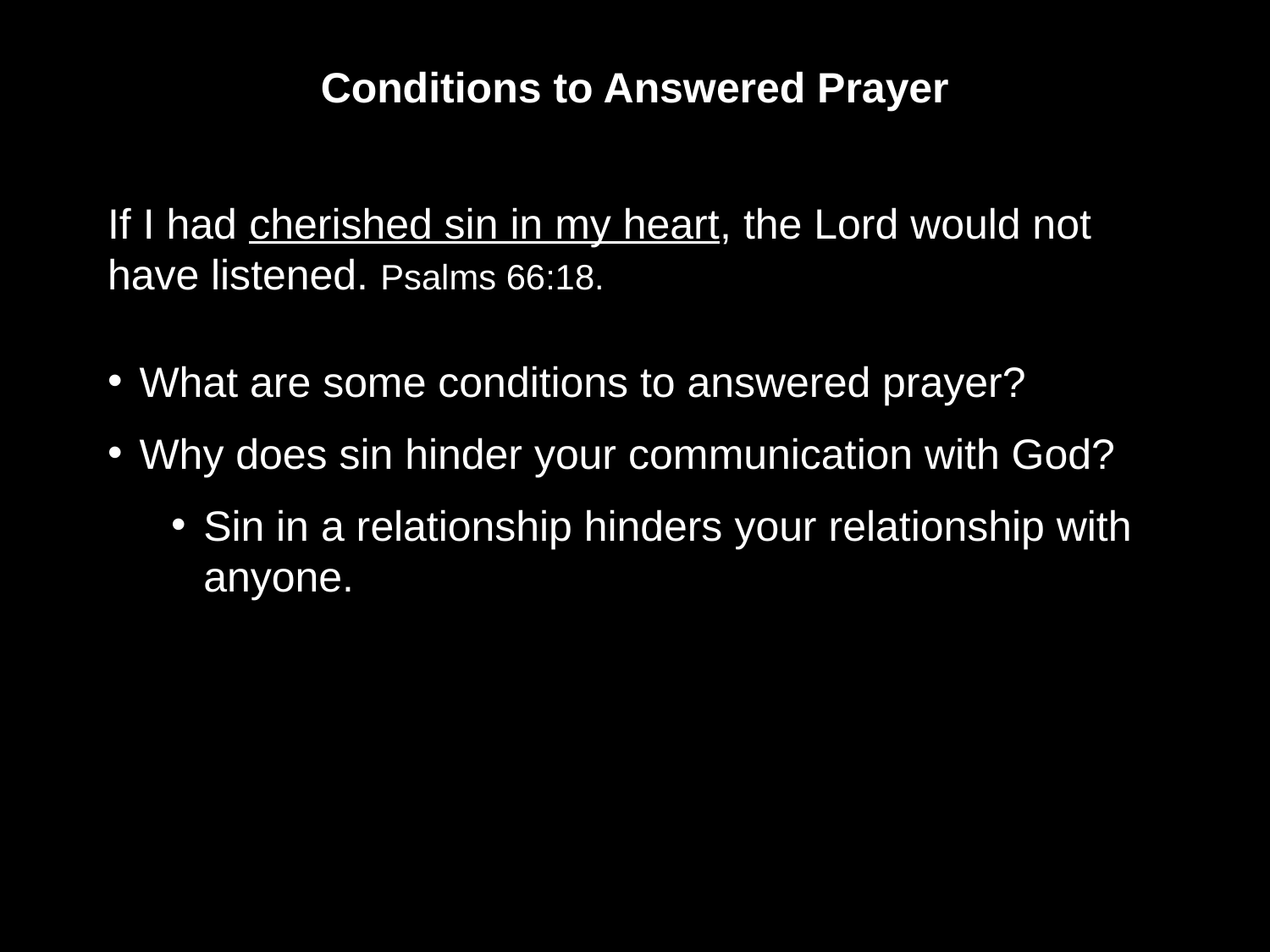

Conditions to Answered Prayer
If I had cherished sin in my heart, the Lord would not have listened. Psalms 66:18.

What are some conditions to answered prayer?
Why does sin hinder your communication with God?
Sin in a relationship hinders your relationship with anyone.